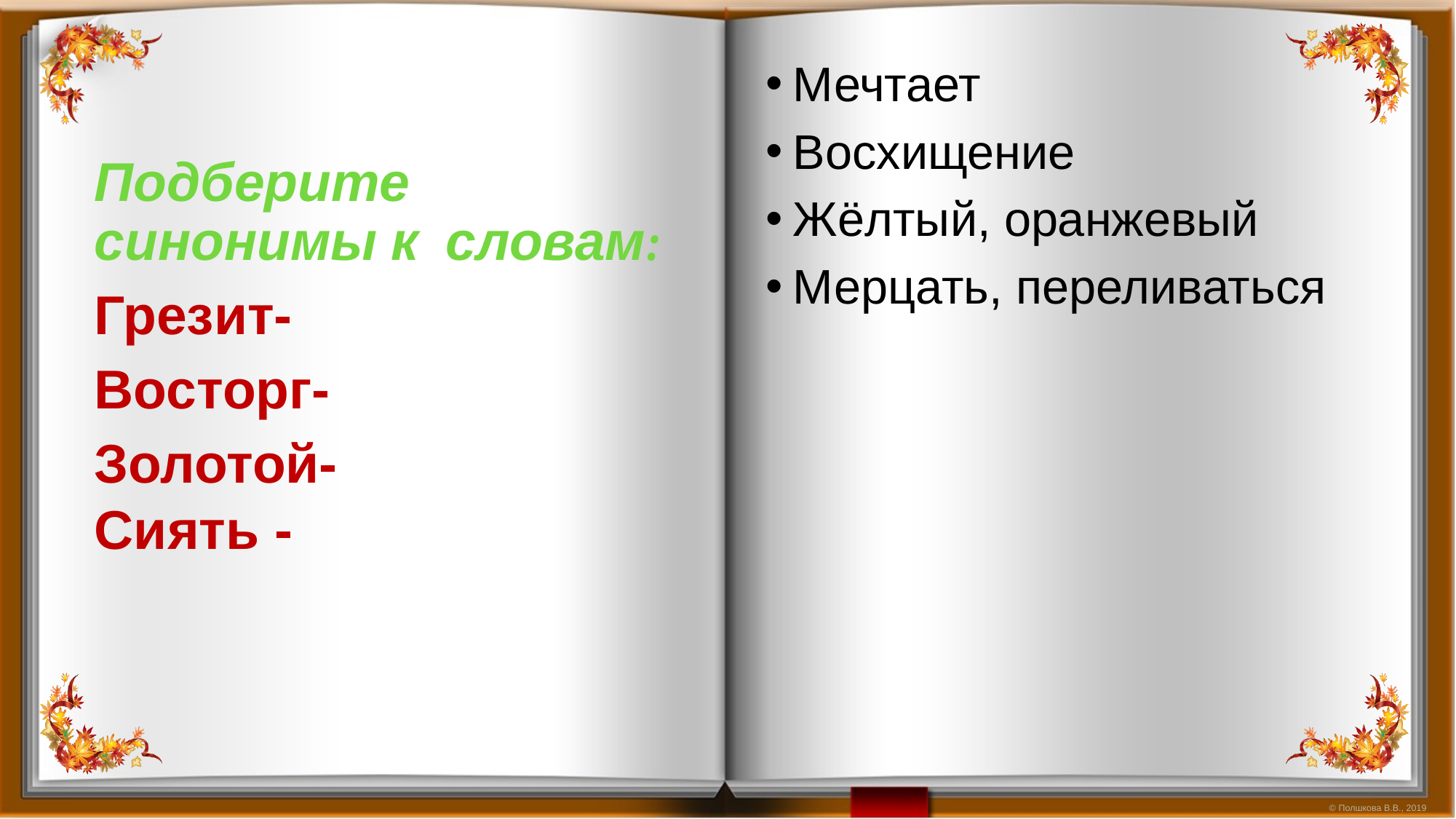

#
Мечтает
Восхищение
Жёлтый, оранжевый
Мерцать, переливаться

Подберите синонимы к  словам:
Грезит-
Восторг-
Золотой-
Сиять -